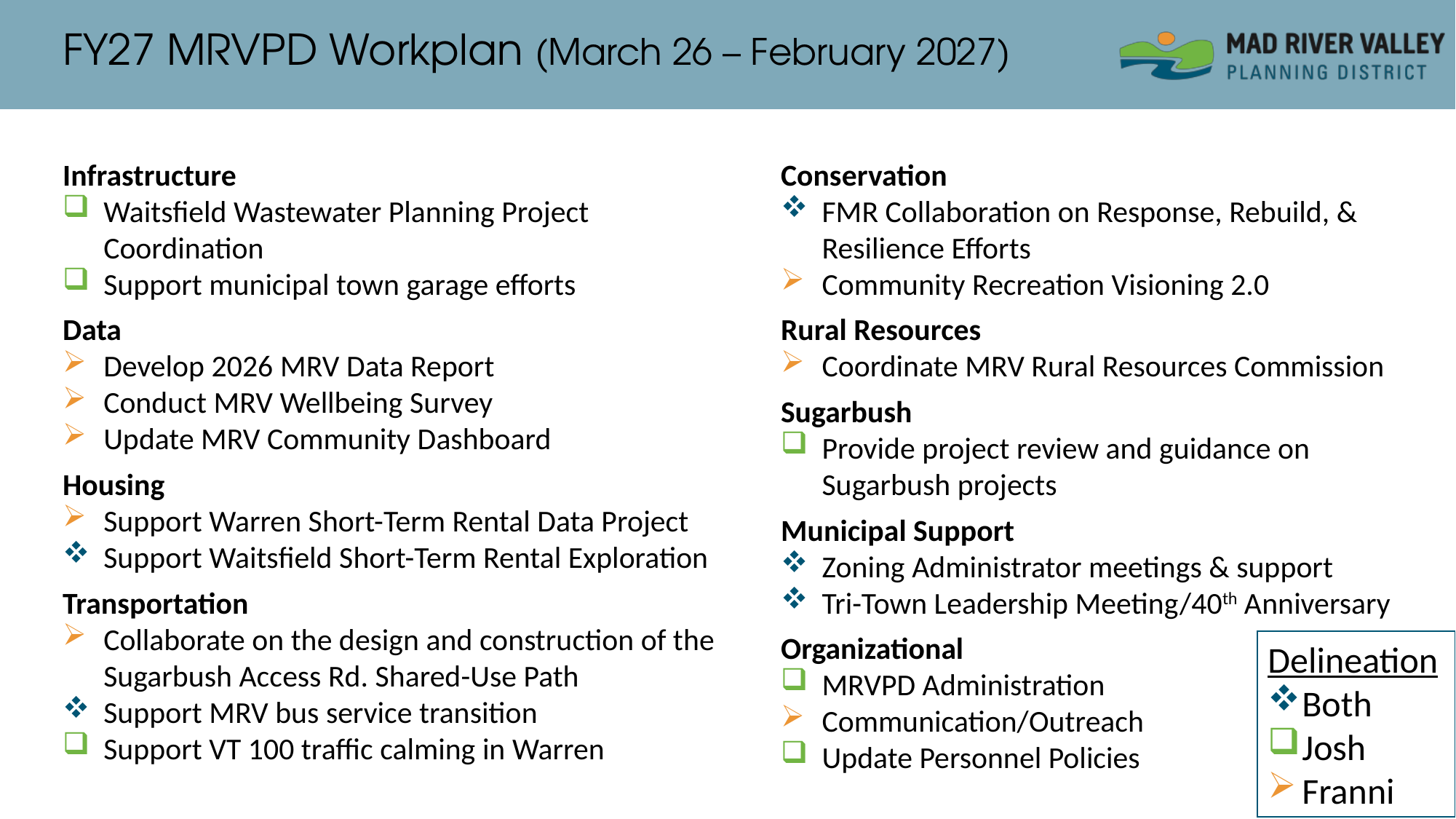

FY27 MRVPD Workplan (March 26 – February 2027)
Infrastructure
Waitsfield Wastewater Planning Project Coordination
Support municipal town garage efforts
Data
Develop 2026 MRV Data Report
Conduct MRV Wellbeing Survey
Update MRV Community Dashboard
Housing
Support Warren Short-Term Rental Data Project
Support Waitsfield Short-Term Rental Exploration
Transportation
Collaborate on the design and construction of the Sugarbush Access Rd. Shared-Use Path
Support MRV bus service transition
Support VT 100 traffic calming in Warren

Conservation
FMR Collaboration on Response, Rebuild, & Resilience Efforts
Community Recreation Visioning 2.0
Rural Resources
Coordinate MRV Rural Resources Commission
Sugarbush
Provide project review and guidance on Sugarbush projects
Municipal Support
Zoning Administrator meetings & support
Tri-Town Leadership Meeting/40th Anniversary
Organizational
MRVPD Administration
Communication/Outreach
Update Personnel Policies
Delineation
Both
Josh
Franni